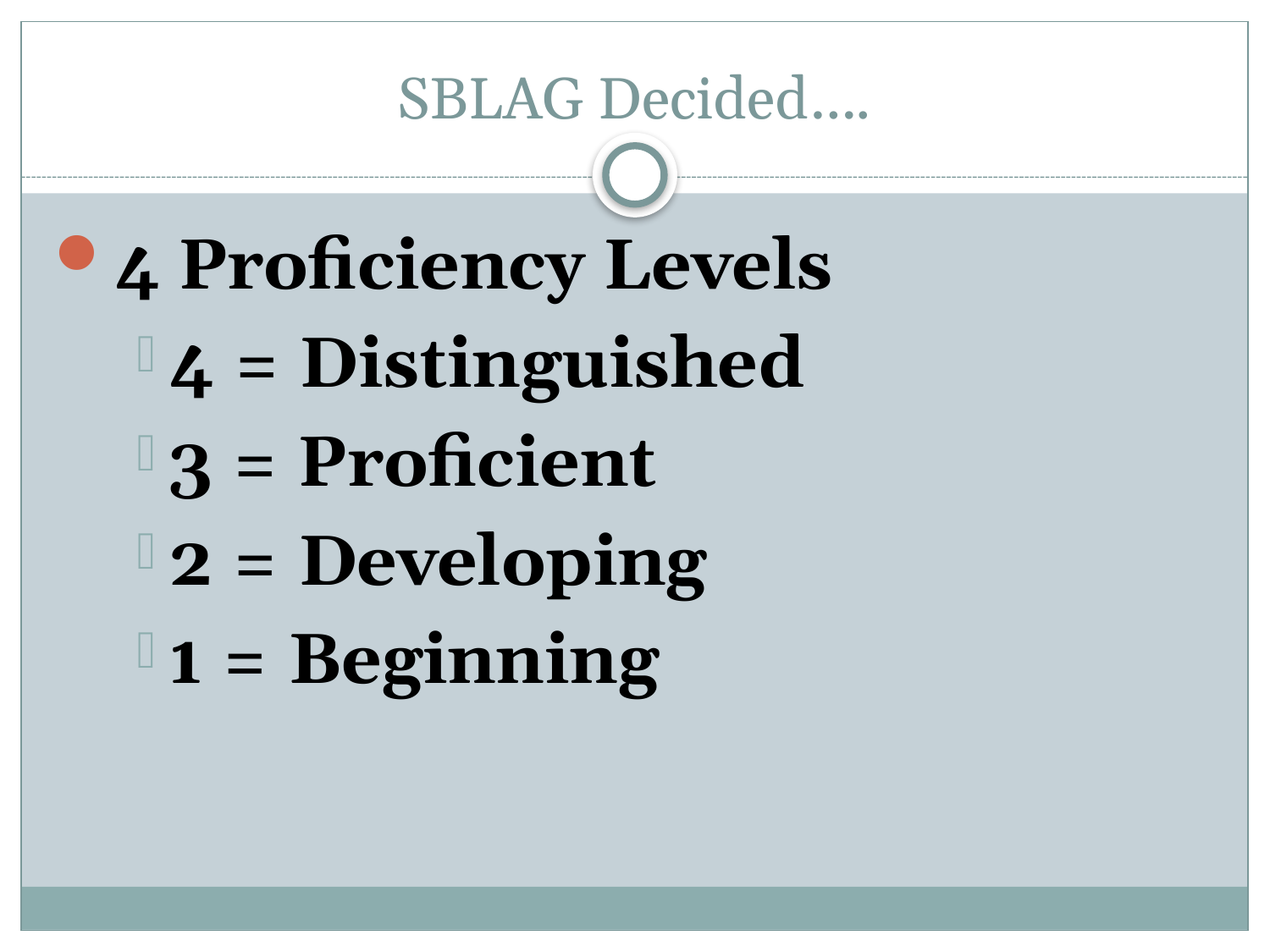

# SBLAG Decided….
4 Proficiency Levels
4 = Distinguished
3 = Proficient
2 = Developing
1 = Beginning